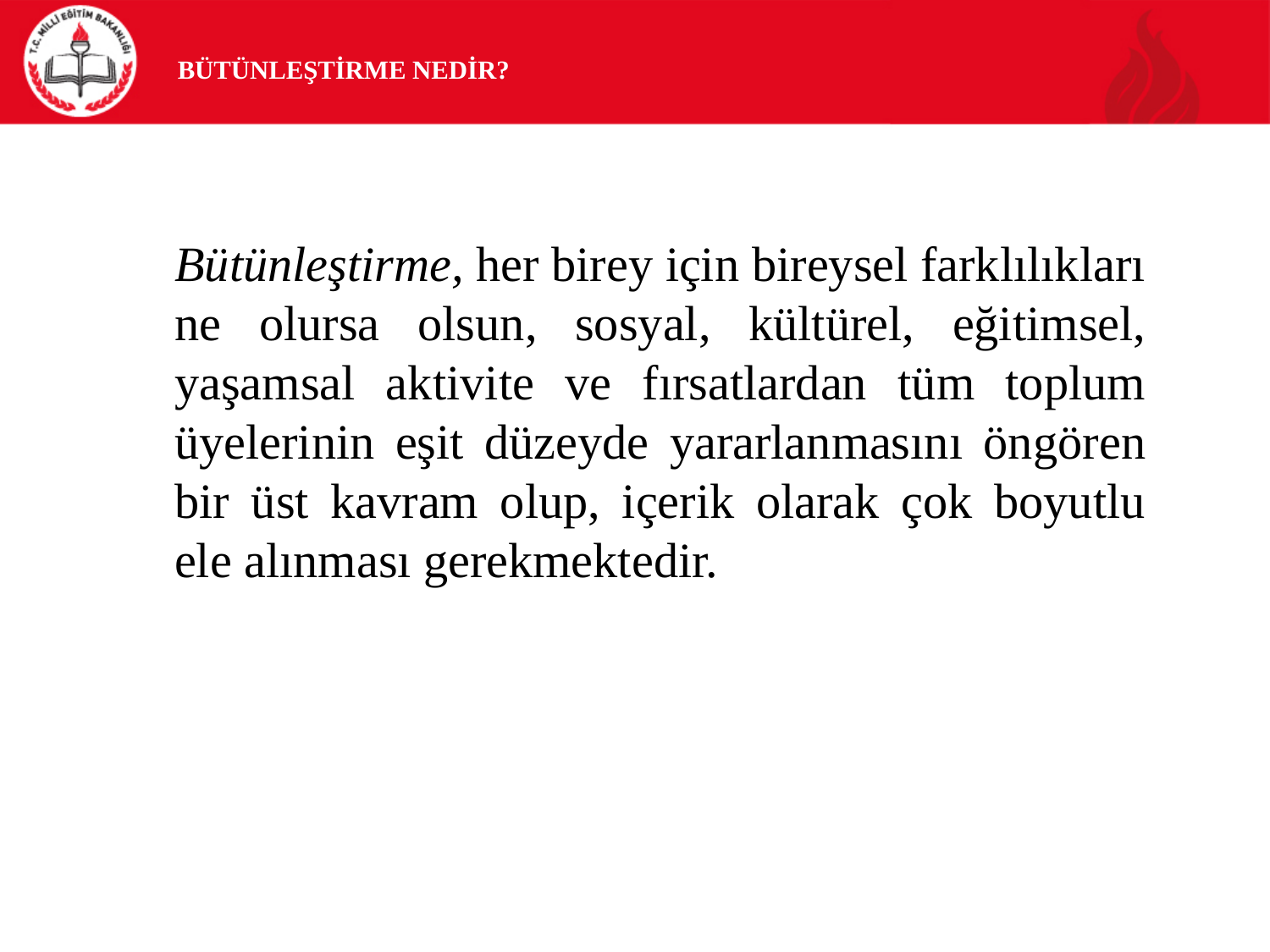

# BÜTÜNLEŞTİRME NEDİR?

	Bütünleştirme, her birey için bireysel farklılıkları ne olursa olsun, sosyal, kültürel, eğitimsel, yaşamsal aktivite ve fırsatlardan tüm toplum üyelerinin eşit düzeyde yararlanmasını öngören bir üst kavram olup, içerik olarak çok boyutlu ele alınması gerekmektedir.